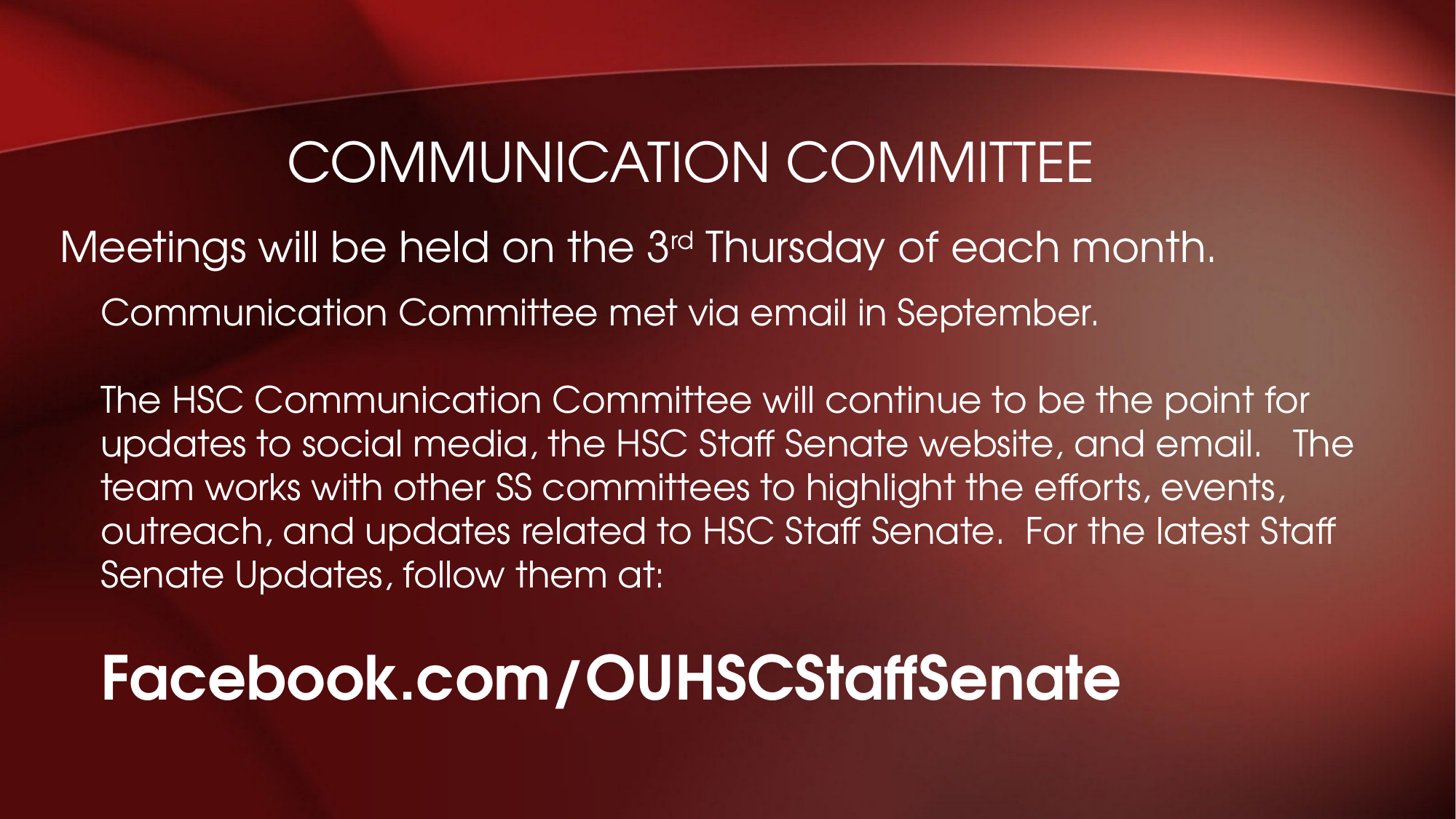

# Communication committee
Meetings will be held on the 3rd Thursday of each month.
Communication Committee met via email in September.

The HSC Communication Committee will continue to be the point for updates to social media, the HSC Staff Senate website, and email.   The team works with other SS committees to highlight the efforts, events, outreach, and updates related to HSC Staff Senate.  For the latest Staff Senate Updates, follow them at:

Facebook.com/OUHSCStaffSenate